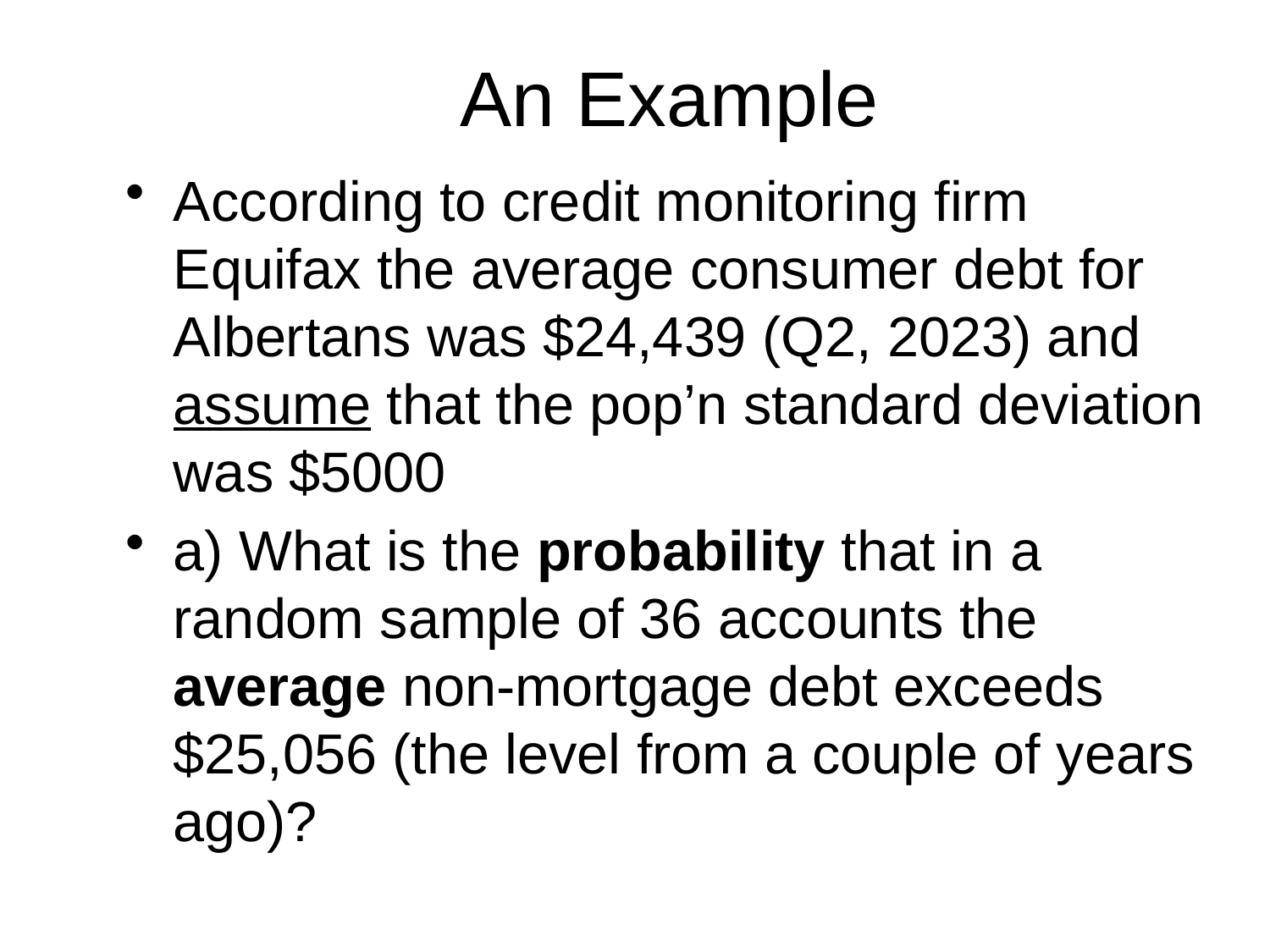

# An Example
According to credit monitoring firm Equifax the average consumer debt for Albertans was $24,439 (Q2, 2023) and assume that the pop’n standard deviation was $5000
a) What is the probability that in a random sample of 36 accounts the average non-mortgage debt exceeds $25,056 (the level from a couple of years ago)?